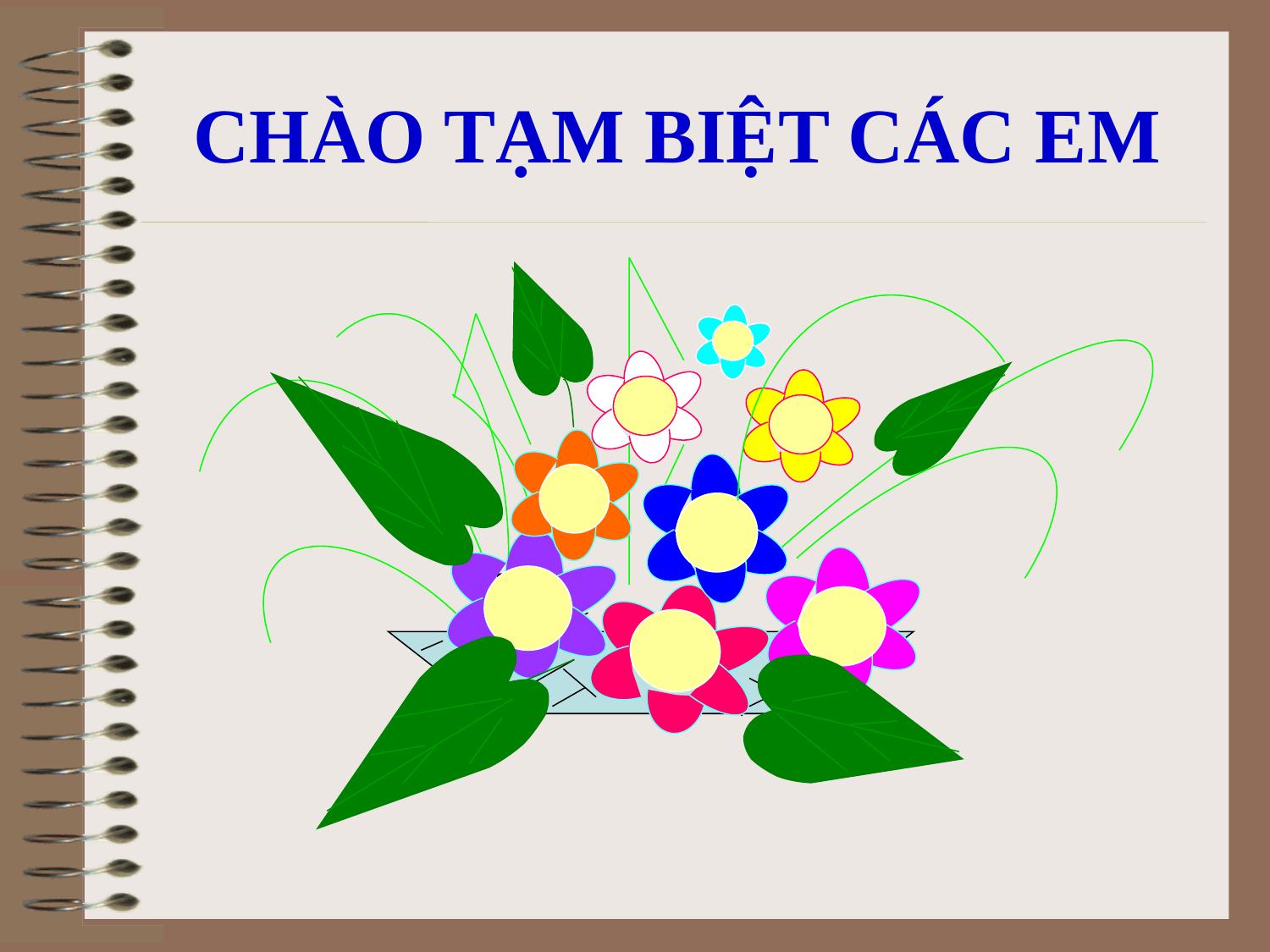

# CHÀO TẠM BIỆT CÁC EM

trung thµnh